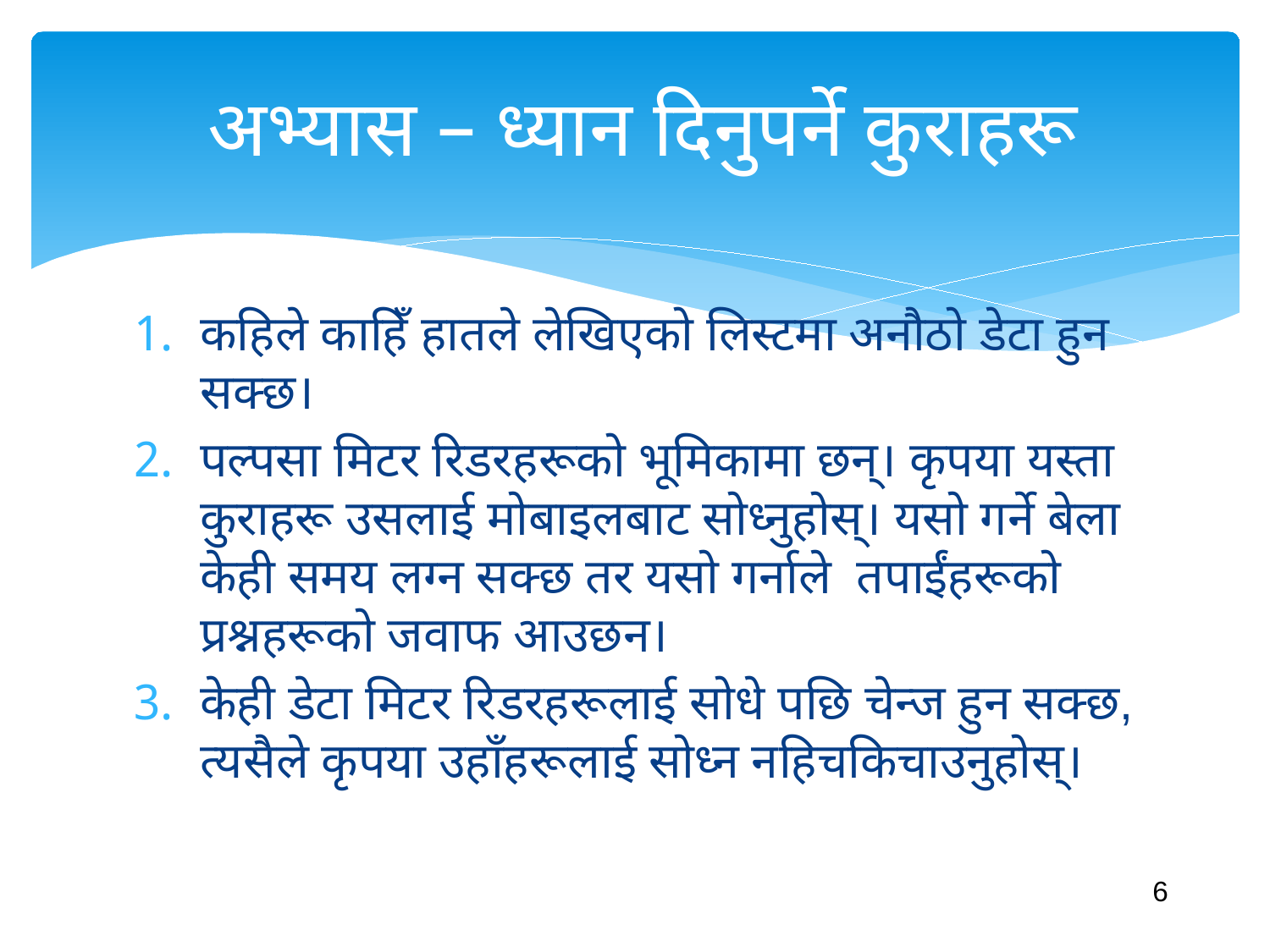

# अभ्यास – ध्यान दिनुपर्ने कुराहरू
कहिले काहिँ हातले लेखिएको लिस्टमा अनौठो डेटा हुन सक्छ।
पल्पसा मिटर रिडरहरूको भूमिकामा छन्। कृपया यस्ता कुराहरू उसलाई मोबाइलबाट सोध्नुहोस्। यसो गर्ने बेला केही समय लग्न सक्छ तर यसो गर्नाले  तपाईंहरूको  प्रश्नहरूको जवाफ आउछन।
केही डेटा मिटर रिडरहरूलाई सोधे पछि चेन्ज हुन सक्छ, त्यसैले कृपया उहाँहरूलाई सोध्न नहिचकिचाउनुहोस्।
6